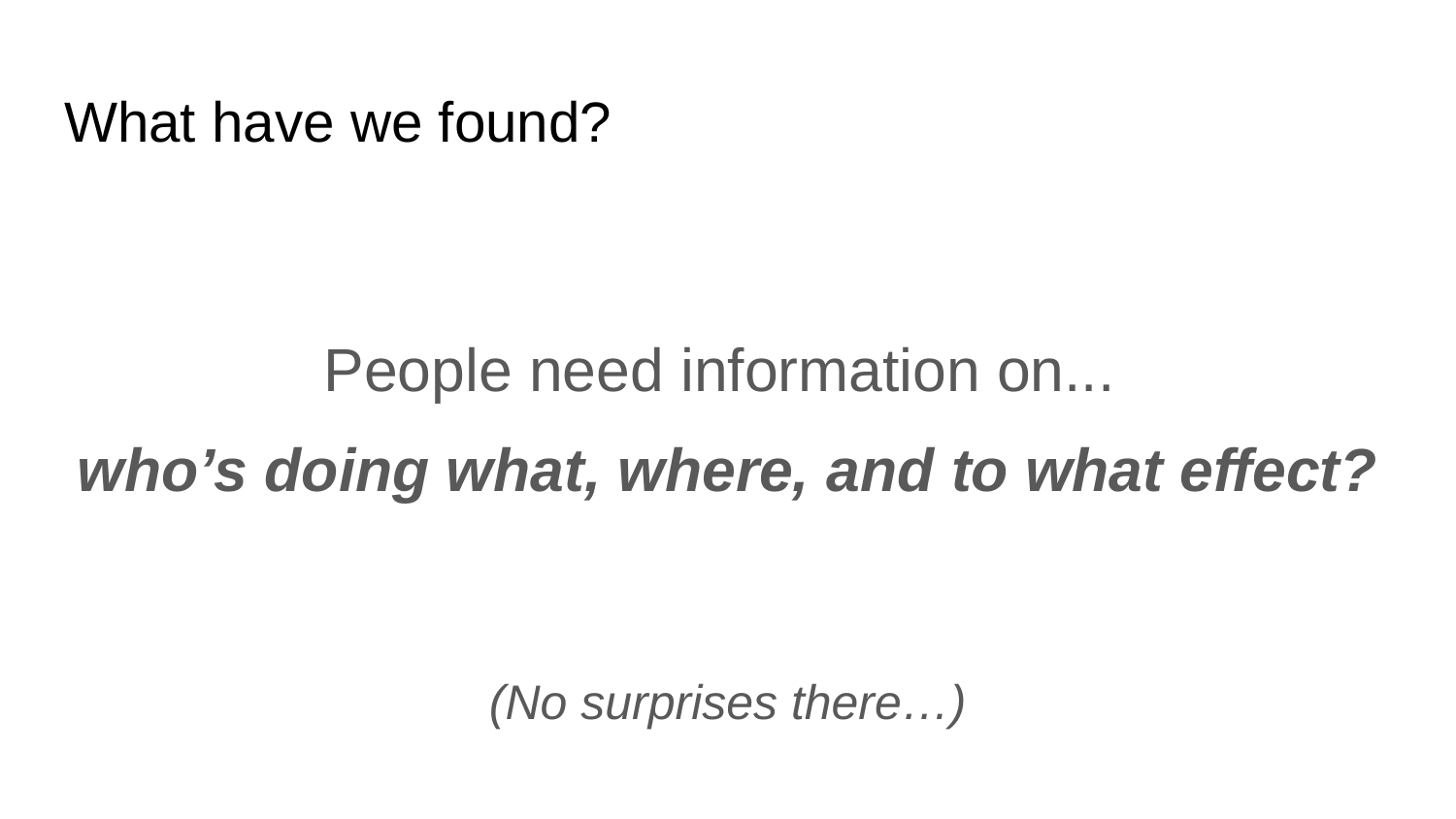

# What have we found?

People need information on...
who’s doing what, where, and to what effect?

(No surprises there…)